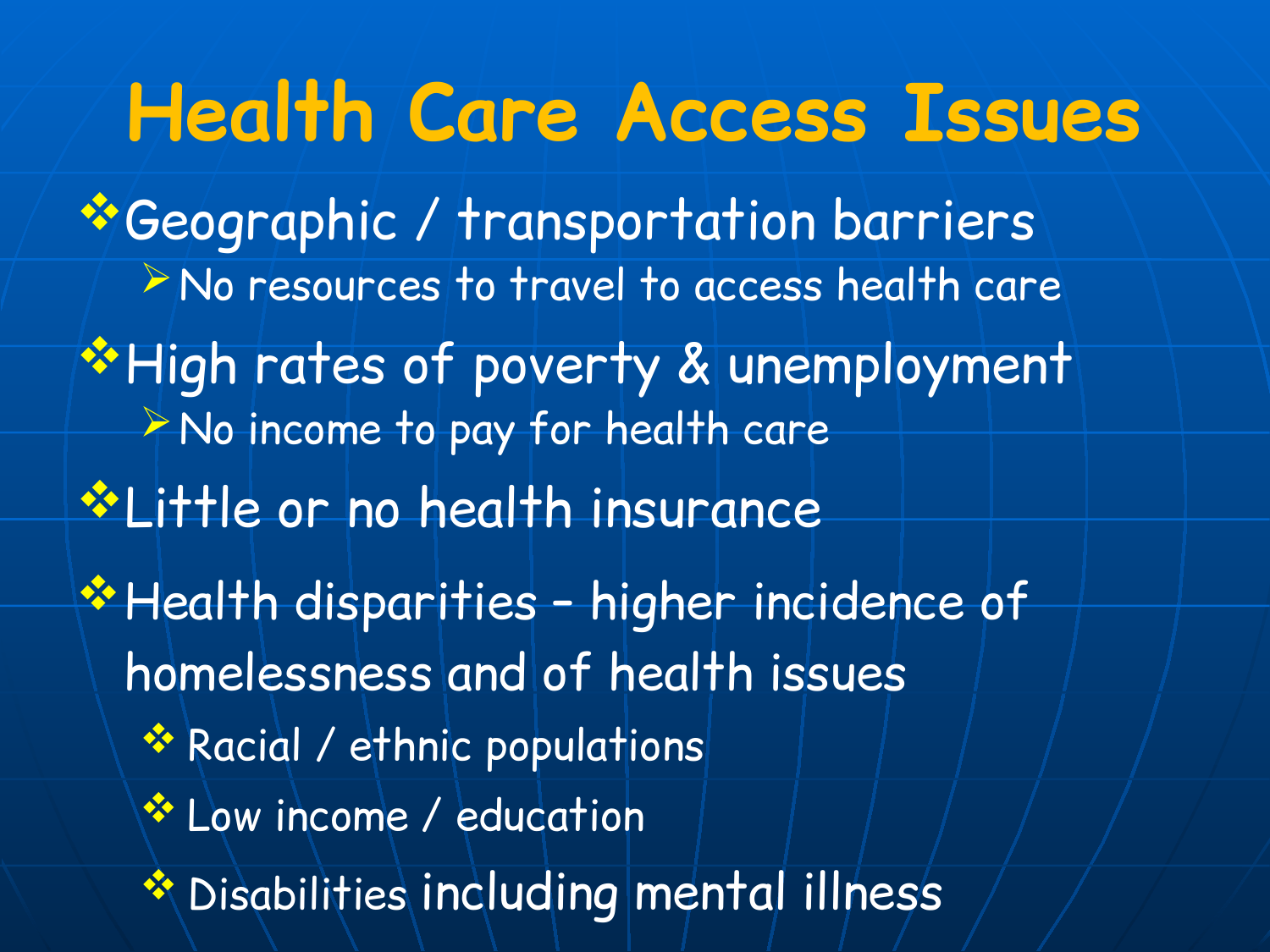

# Health Care Access Issues
Geographic / transportation barriers
No resources to travel to access health care
High rates of poverty & unemployment
No income to pay for health care
Little or no health insurance
Health disparities – higher incidence of homelessness and of health issues
Racial / ethnic populations
Low income / education
Disabilities including mental illness